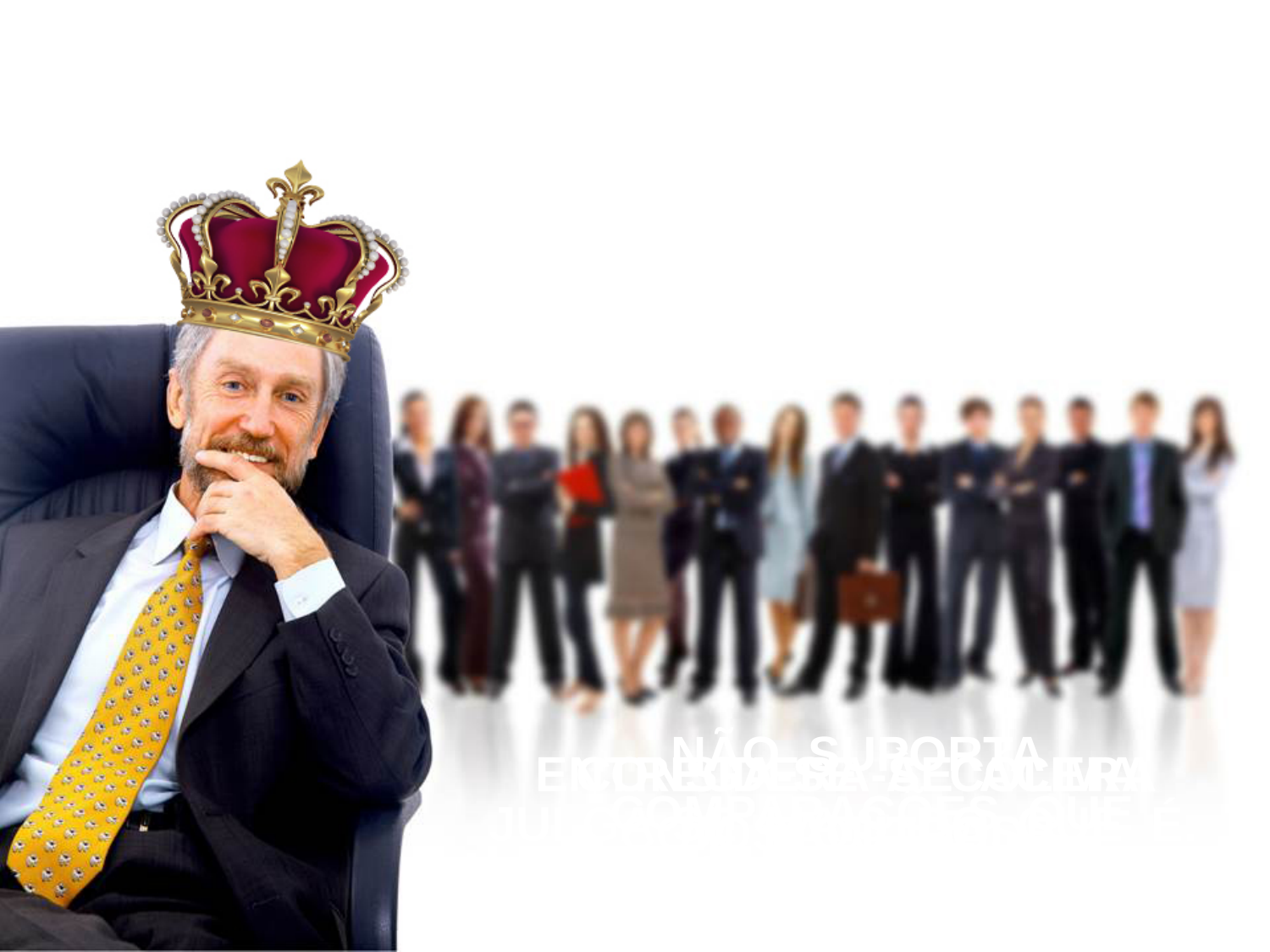

O  ORGULHOSO
  Um  Espírito  Protetor
Bordéus,  1863
NÃO  SUPORTA
  COMPARAÇÕES  QUE
  POSSAM  REBAIXÁ-LO.
ENTREGA-SE  À  CÓLERA
COM  FACILIDADE.
CONSIDERA-SE  ACIMA
DOS  OUTROS.
JULGA-SE  MAIS  DO  QUE  É.